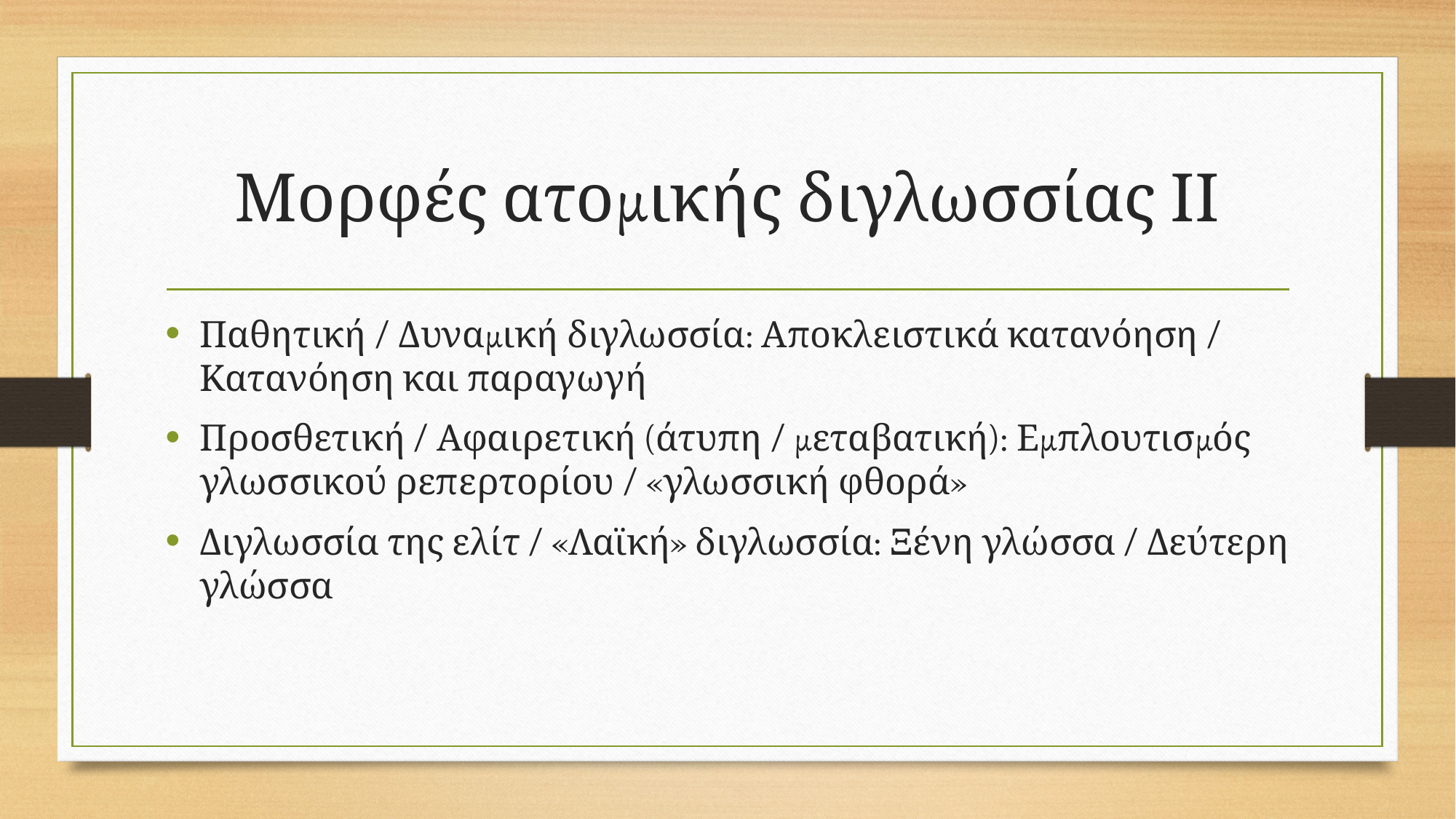

# Μορφές ατομικής διγλωσσίας ΙΙ
Παθητική / Δυναμική διγλωσσία: Αποκλειστικά κατανόηση / Κατανόηση και παραγωγή
Προσθετική / Αφαιρετική (άτυπη / μεταβατική): Εμπλουτισμός γλωσσικού ρεπερτορίου / «γλωσσική φθορά»
Διγλωσσία της ελίτ / «Λαϊκή» διγλωσσία: Ξένη γλώσσα / Δεύτερη γλώσσα